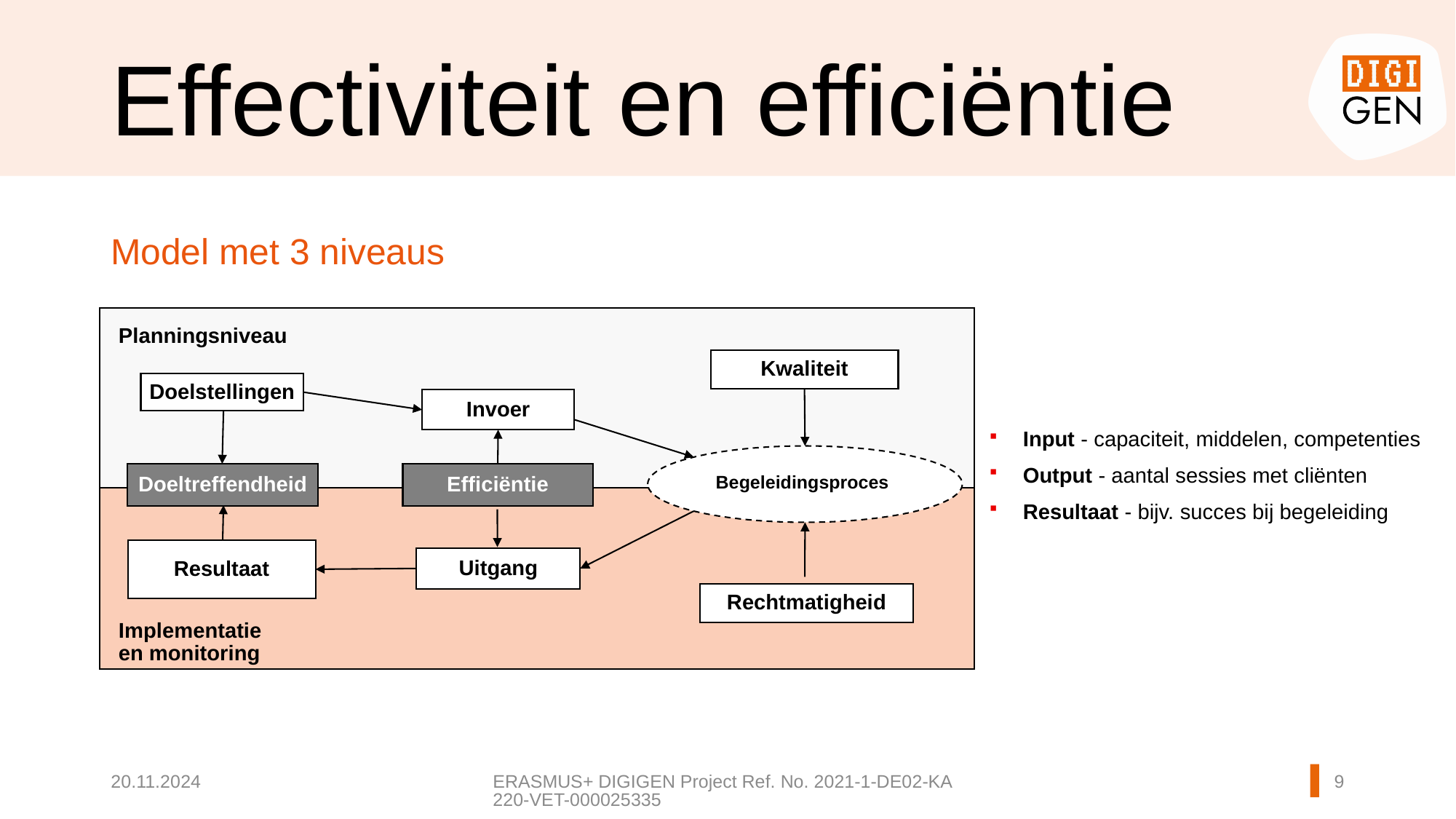

# Effectiviteit en efficiëntie
Model met 3 niveaus

Planningsniveau
Kwaliteit
Doelstellingen
Invoer

Begeleidingsproces
Doeltreffendheid
Efficiëntie

Resultaat
Uitgang
Rechtmatigheid
Implementatie
en monitoring

Input - capaciteit, middelen, competenties
Output - aantal sessies met cliënten
Resultaat - bijv. succes bij begeleiding
9
20.11.2024
ERASMUS+ DIGIGEN
Project Ref. No. 2021-1-DE02-KA220-VET-000025335